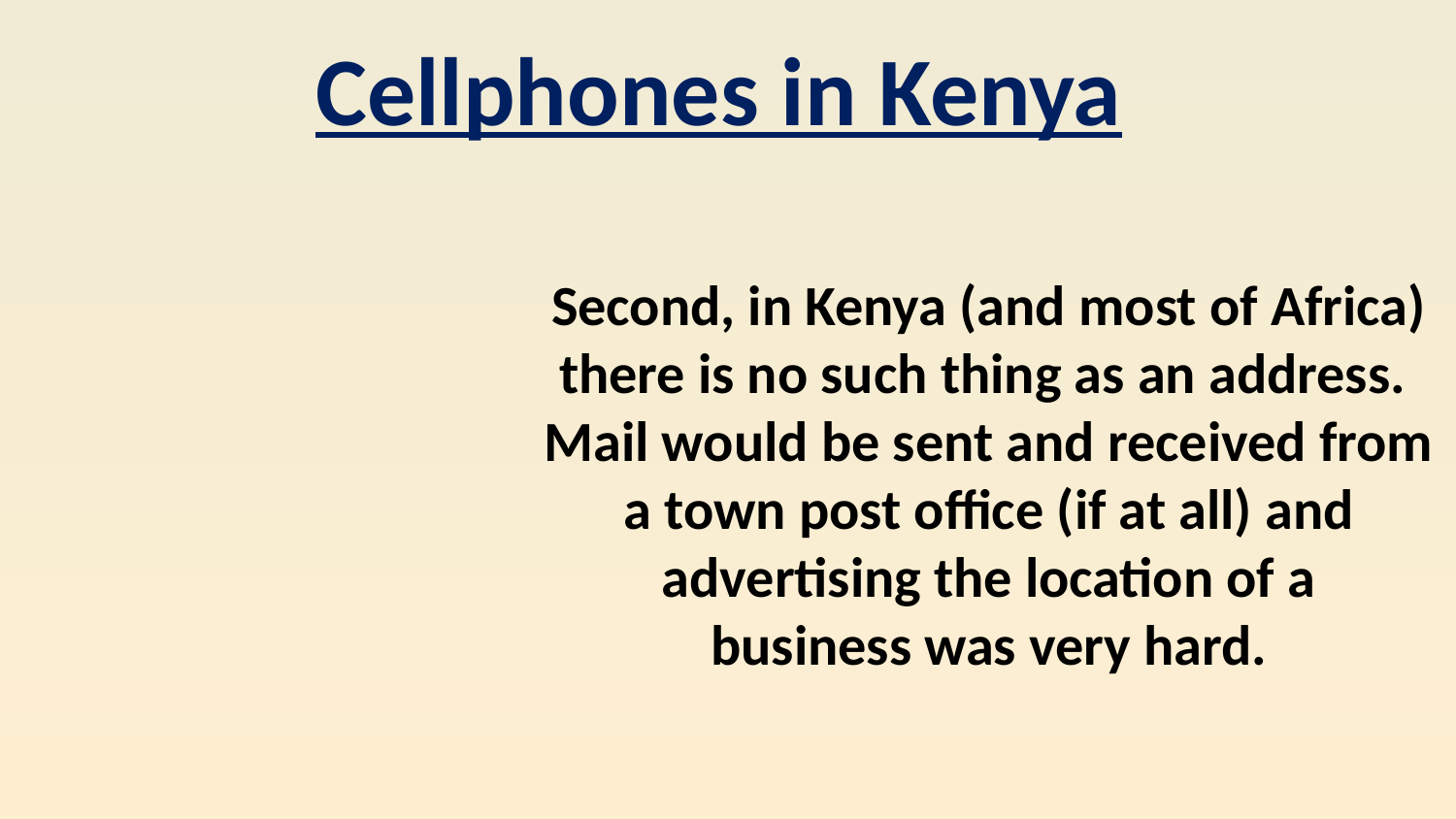

Cellphones in Kenya
Second, in Kenya (and most of Africa) there is no such thing as an address.  Mail would be sent and received from a town post office (if at all) and advertising the location of a
business was very hard.